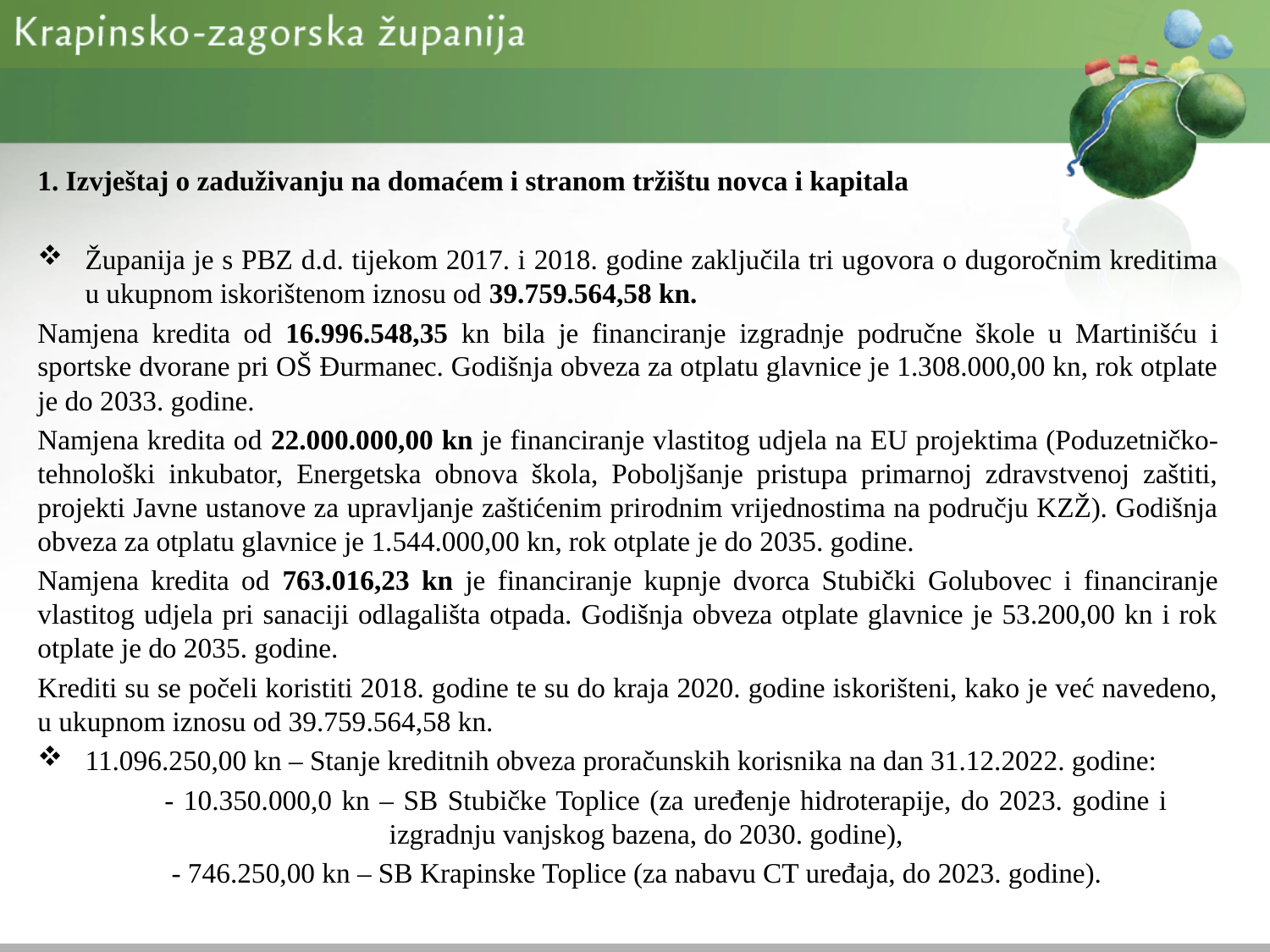

1. Izvještaj o zaduživanju na domaćem i stranom tržištu novca i kapitala

Županija je s PBZ d.d. tijekom 2017. i 2018. godine zaključila tri ugovora o dugoročnim kreditima u ukupnom iskorištenom iznosu od 39.759.564,58 kn.
Namjena kredita od 16.996.548,35 kn bila je financiranje izgradnje područne škole u Martinišću i sportske dvorane pri OŠ Đurmanec. Godišnja obveza za otplatu glavnice je 1.308.000,00 kn, rok otplate je do 2033. godine.
Namjena kredita od 22.000.000,00 kn je financiranje vlastitog udjela na EU projektima (Poduzetničko-tehnološki inkubator, Energetska obnova škola, Poboljšanje pristupa primarnoj zdravstvenoj zaštiti, projekti Javne ustanove za upravljanje zaštićenim prirodnim vrijednostima na području KZŽ). Godišnja obveza za otplatu glavnice je 1.544.000,00 kn, rok otplate je do 2035. godine.
Namjena kredita od 763.016,23 kn je financiranje kupnje dvorca Stubički Golubovec i financiranje vlastitog udjela pri sanaciji odlagališta otpada. Godišnja obveza otplate glavnice je 53.200,00 kn i rok otplate je do 2035. godine.
Krediti su se počeli koristiti 2018. godine te su do kraja 2020. godine iskorišteni, kako je već navedeno, u ukupnom iznosu od 39.759.564,58 kn.
11.096.250,00 kn – Stanje kreditnih obveza proračunskih korisnika na dan 31.12.2022. godine:
	- 10.350.000,0 kn – SB Stubičke Toplice (za uređenje hidroterapije, do 2023. godine i 			              izgradnju vanjskog bazena, do 2030. godine),
     	 - 746.250,00 kn – SB Krapinske Toplice (za nabavu CT uređaja, do 2023. godine).